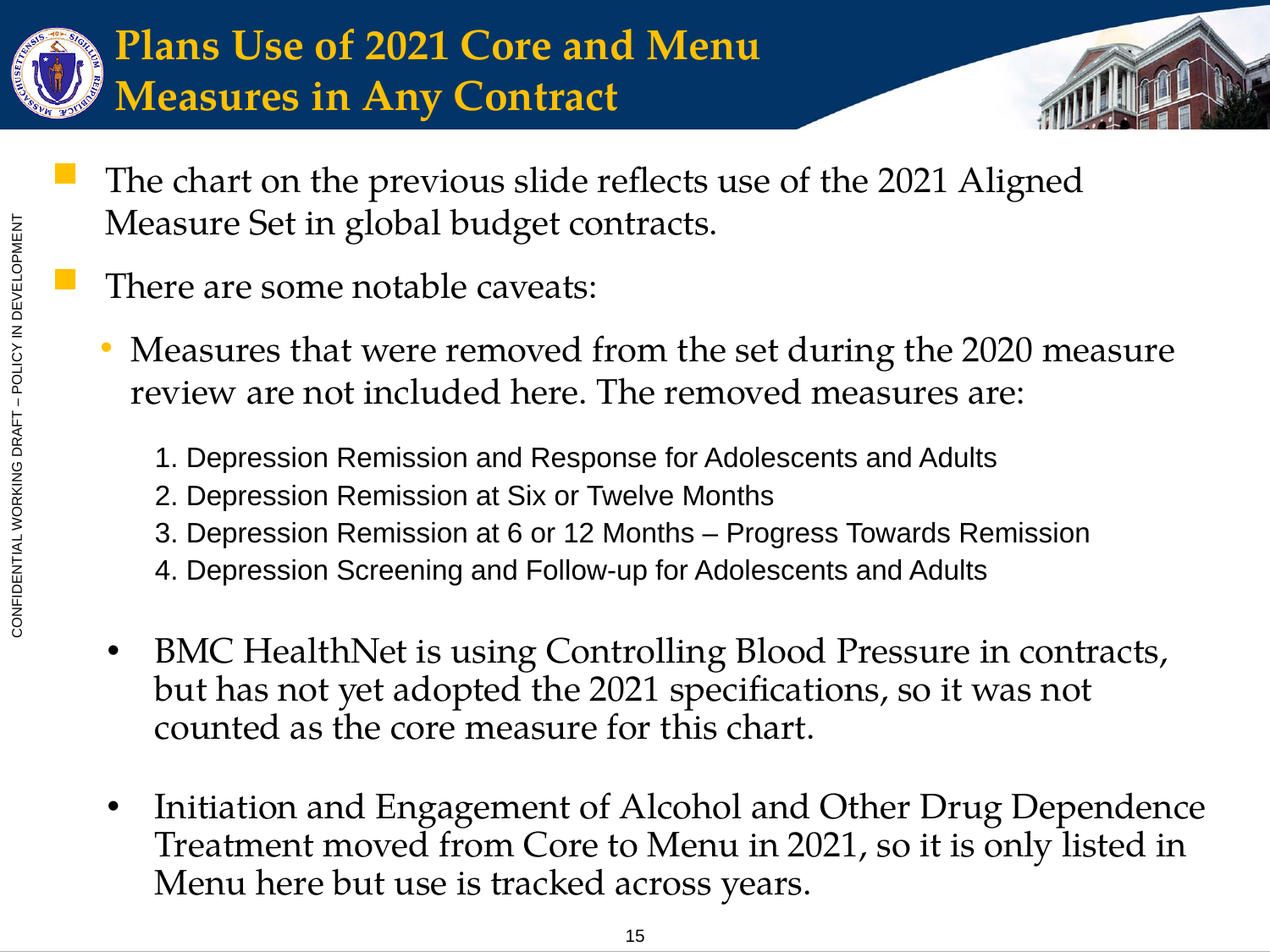

# Plans Use of 2021 Core and Menu Measures in Any Contract
The chart on the previous slide reflects use of the 2021 Aligned Measure Set in global budget contracts.
There are some notable caveats:
Measures that were removed from the set during the 2020 measure review are not included here. The removed measures are:
	1. Depression Remission and Response for Adolescents and Adults
	2. Depression Remission at Six or Twelve Months
	3. Depression Remission at 6 or 12 Months – Progress Towards Remission
	4. Depression Screening and Follow-up for Adolescents and Adults

BMC HealthNet is using Controlling Blood Pressure in contracts, but has not yet adopted the 2021 specifications, so it was not counted as the core measure for this chart.

Initiation and Engagement of Alcohol and Other Drug Dependence Treatment moved from Core to Menu in 2021, so it is only listed in Menu here but use is tracked across years.